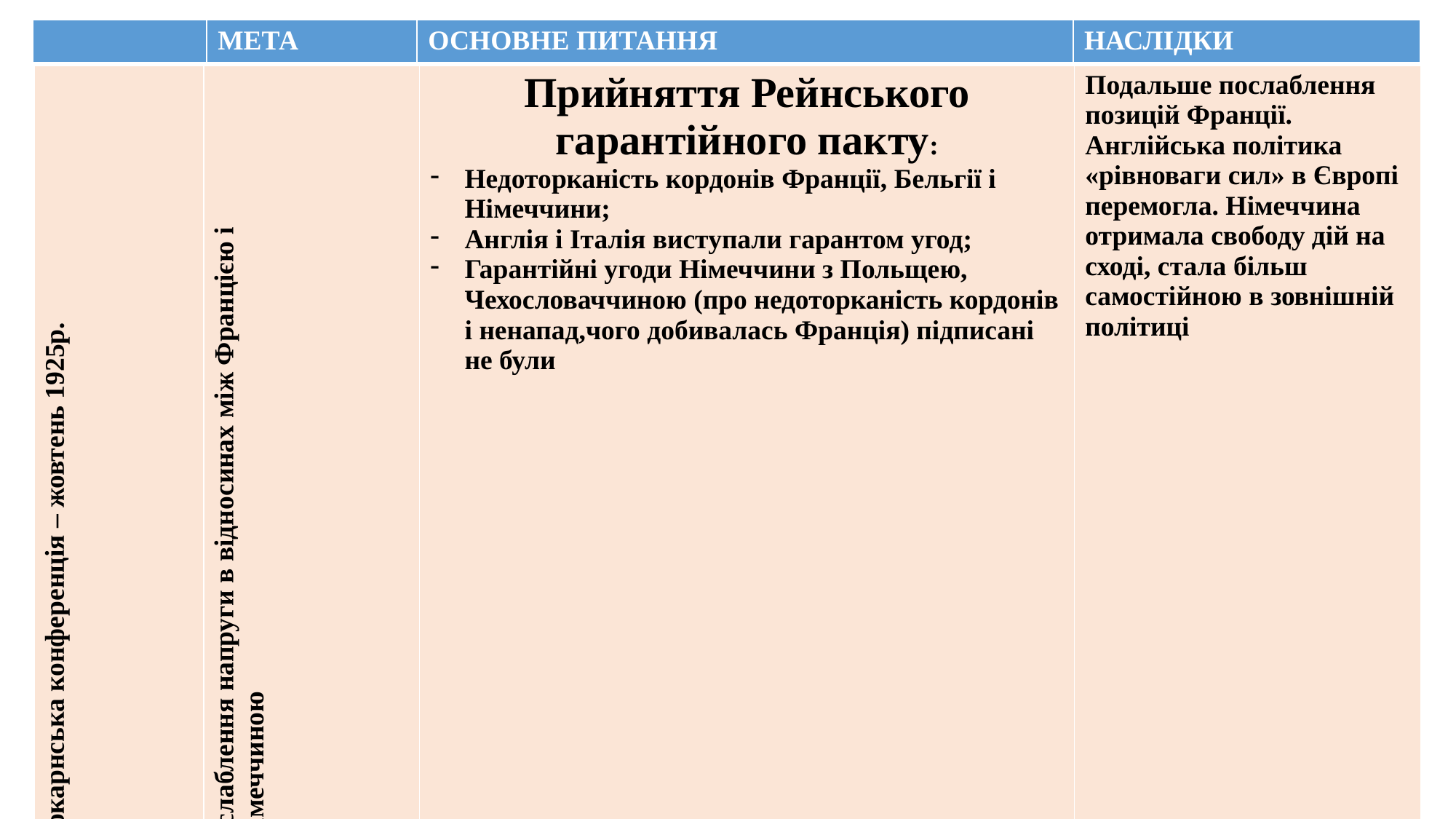

|  | МЕТА | ОСНОВНЕ ПИТАННЯ | НАСЛІДКИ |
| --- | --- | --- | --- |
| Локарнська конференція – жовтень 1925р. | Ослаблення напруги в відносинах між Францією і Німеччиною | Прийняття Рейнського гарантійного пакту: Недоторканість кордонів Франції, Бельгії і Німеччини; Англія і Італія виступали гарантом угод; Гарантійні угоди Німеччини з Польщею, Чехословаччиною (про недоторканість кордонів і ненапад,чого добивалась Франція) підписані не були | Подальше послаблення позицій Франції. Англійська політика «рівноваги сил» в Європі перемогла. Німеччина отримала свободу дій на сході, стала більш самостійною в зовнішній політиці |
| --- | --- | --- | --- |
| Гаазька конференція – серпень 1929р. | Зменшення репараційних виплат Німеччини | Прийняття «плану Юнга» -загальна сума репарацій зменшувалась до 113,9 млрд. золотих марок; - Щорічні платежі Німеччини 2 млрд. - Всі види іноземного контролю над економікою Німеччини скасовані | Відновлення воєнно-промислового потенціалу Німеччини пришвидшилось |